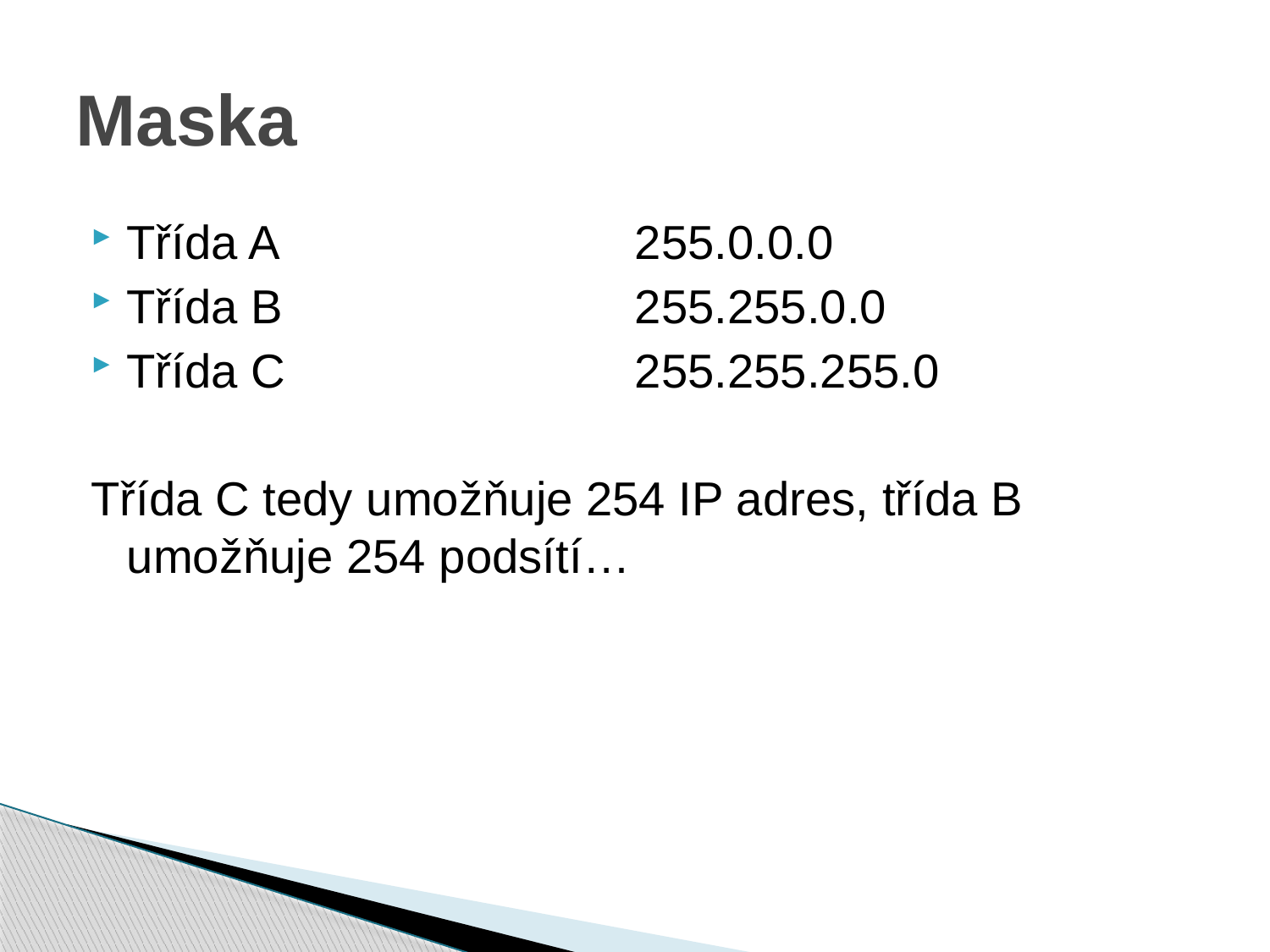

# Maska
Třída A			255.0.0.0
Třída B			255.255.0.0
Třída C			255.255.255.0

Třída C tedy umožňuje 254 IP adres, třída B umožňuje 254 podsítí…